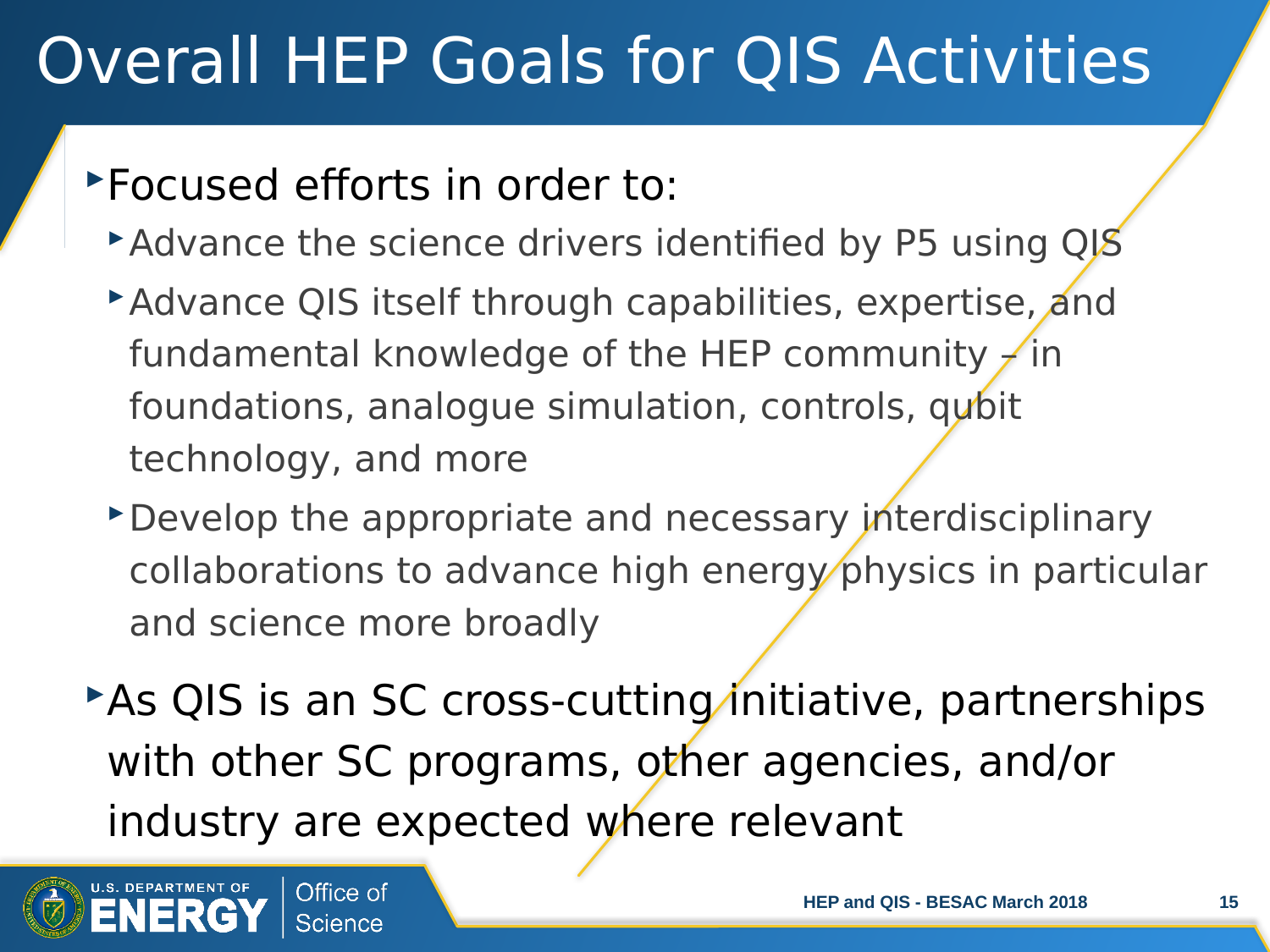

# Overall HEP Goals for QIS Activities
Focused efforts in order to:
Advance the science drivers identified by P5 using QIS
Advance QIS itself through capabilities, expertise, and fundamental knowledge of the HEP community – in foundations, analogue simulation, controls, qubit technology, and more
Develop the appropriate and necessary interdisciplinary collaborations to advance high energy physics in particular and science more broadly
As QIS is an SC cross-cutting initiative, partnerships with other SC programs, other agencies, and/or industry are expected where relevant

HEP and QIS - BESAC March 2018
15